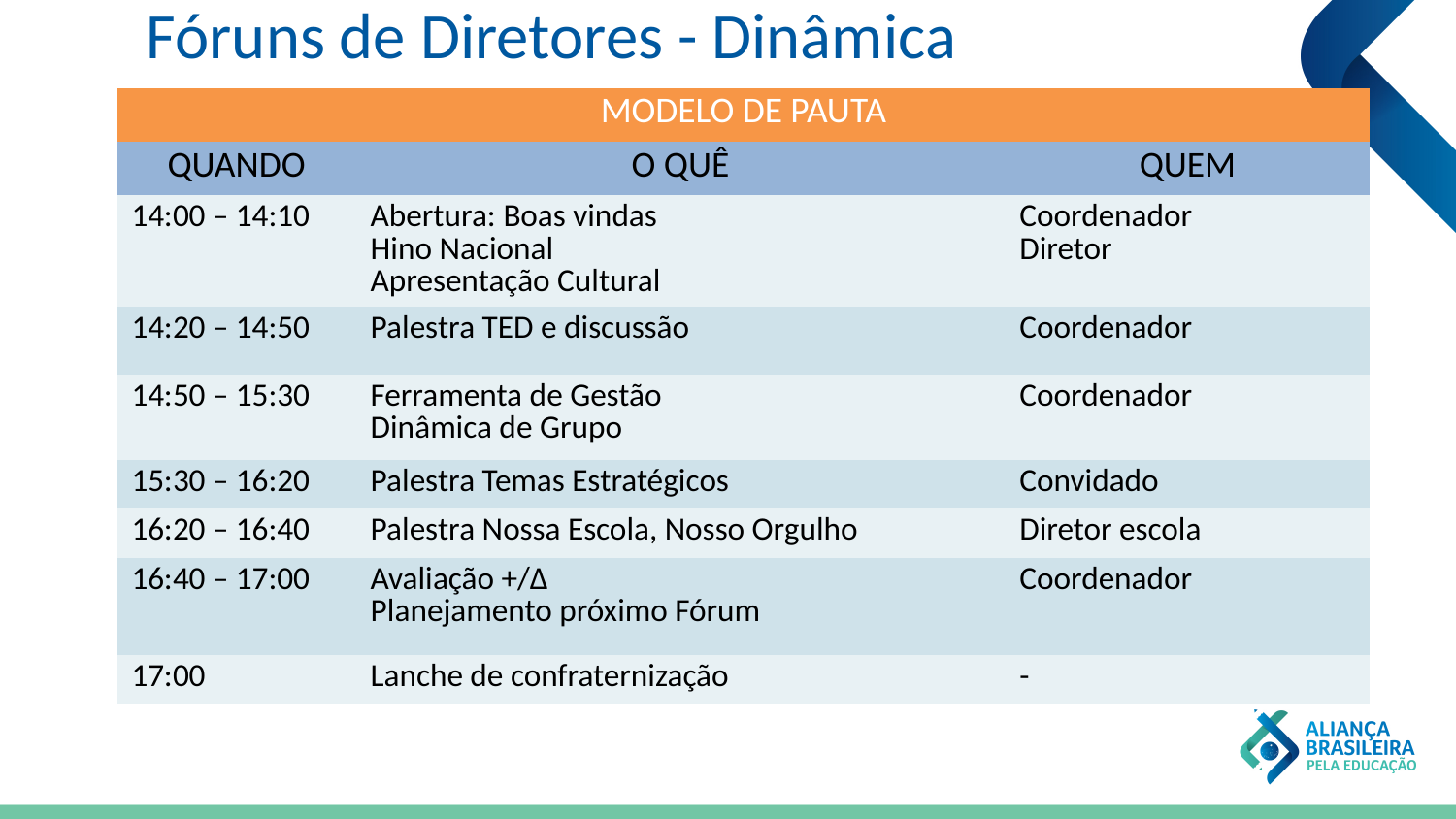

Fóruns de Diretores - Dinâmica
| MODELO DE PAUTA |  |  |
| --- | --- | --- |
| QUANDO | O QUÊ | QUEM |
| 14:00 – 14:10 | Abertura: Boas vindas Hino Nacional Apresentação Cultural | Coordenador Diretor |
| 14:20 – 14:50 | Palestra TED e discussão | Coordenador |
| 14:50 – 15:30 | Ferramenta de Gestão Dinâmica de Grupo | Coordenador |
| 15:30 – 16:20 | Palestra Temas Estratégicos | Convidado |
| 16:20 – 16:40 | Palestra Nossa Escola, Nosso Orgulho | Diretor escola |
| 16:40 – 17:00 | Avaliação +/Δ Planejamento próximo Fórum | Coordenador |
| 17:00 | Lanche de confraternização | - |